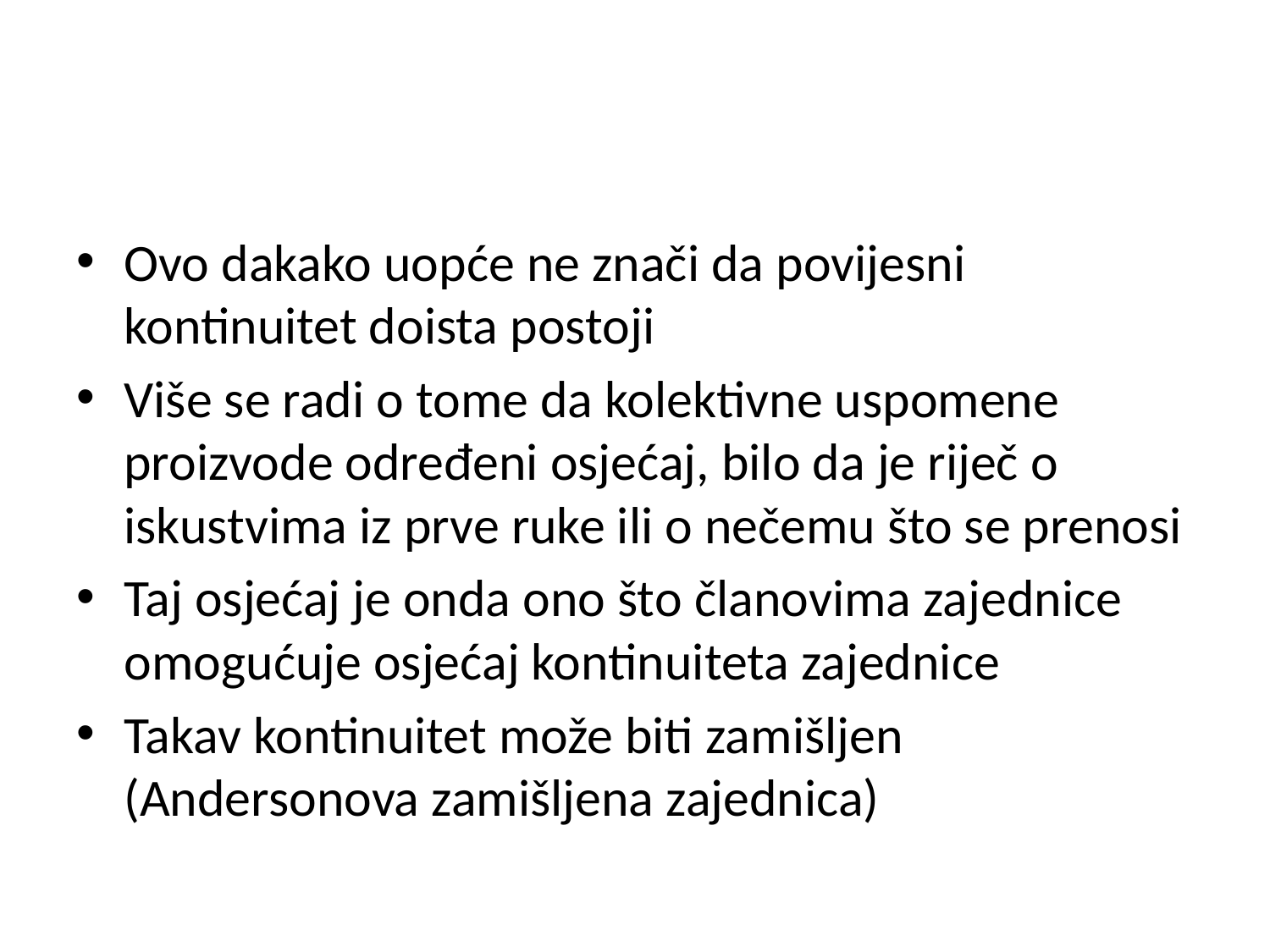

#
Ovo dakako uopće ne znači da povijesni kontinuitet doista postoji
Više se radi o tome da kolektivne uspomene proizvode određeni osjećaj, bilo da je riječ o iskustvima iz prve ruke ili o nečemu što se prenosi
Taj osjećaj je onda ono što članovima zajednice omogućuje osjećaj kontinuiteta zajednice
Takav kontinuitet može biti zamišljen (Andersonova zamišljena zajednica)